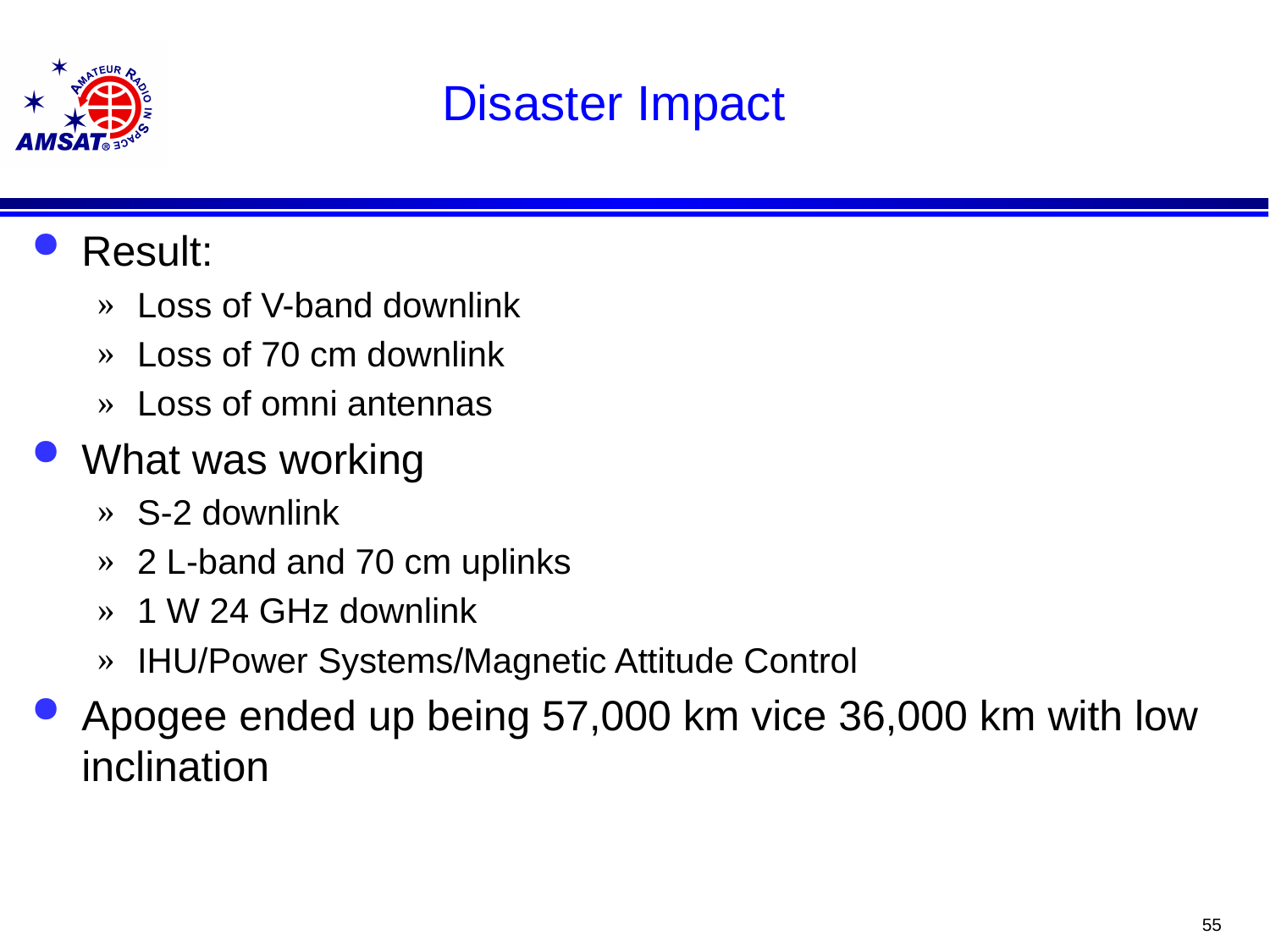

# Disaster Impact

Result:
Loss of V-band downlink
Loss of 70 cm downlink
Loss of omni antennas
What was working
S-2 downlink
2 L-band and 70 cm uplinks
1 W 24 GHz downlink
IHU/Power Systems/Magnetic Attitude Control
Apogee ended up being 57,000 km vice 36,000 km with low inclination